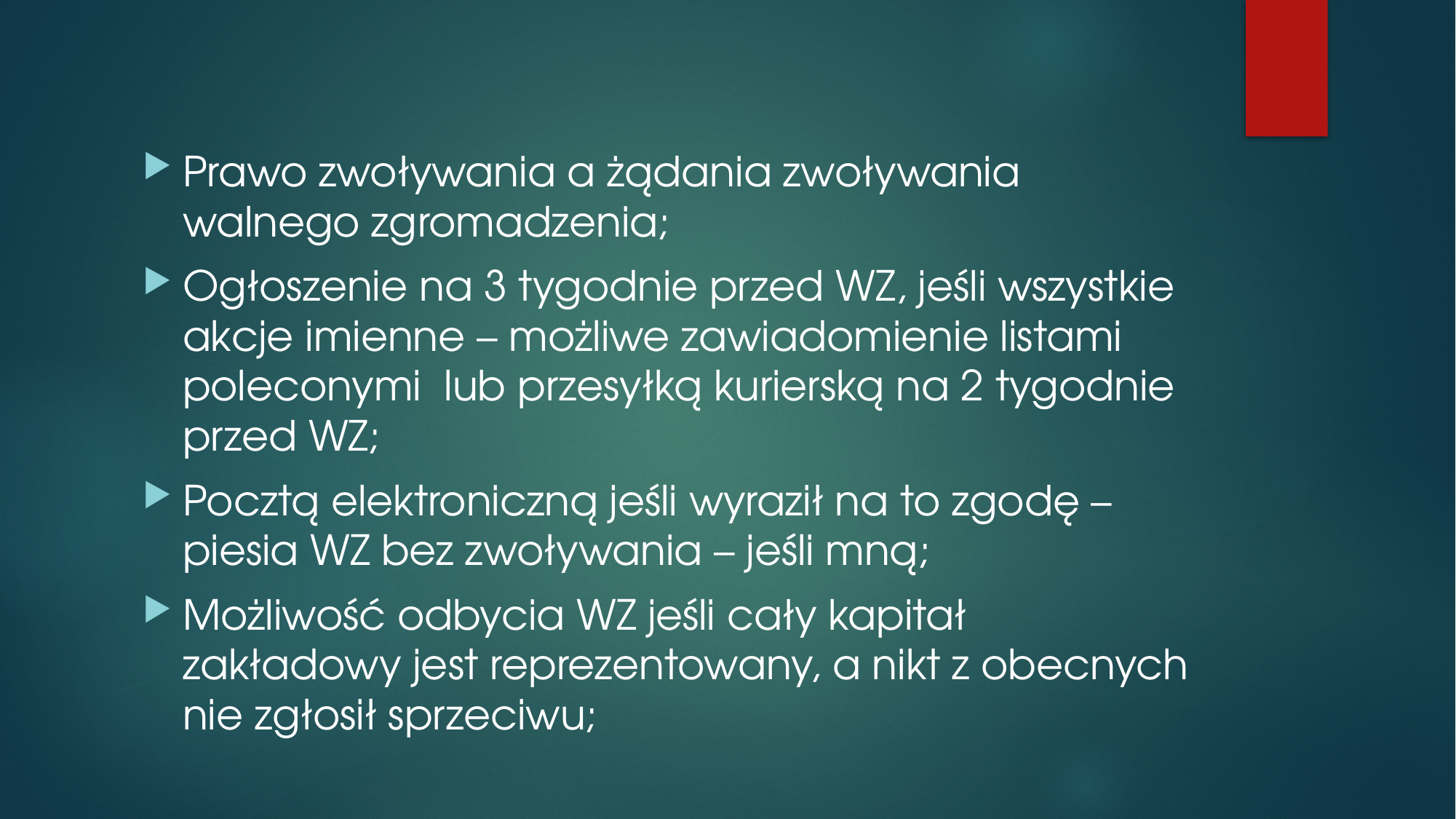

#
Prawo zwoływania a żądania zwoływania walnego zgromadzenia;
Ogłoszenie na 3 tygodnie przed WZ, jeśli wszystkie akcje imienne – możliwe zawiadomienie listami poleconymi  lub przesyłką kurierską na 2 tygodnie przed WZ;
Pocztą elektroniczną jeśli wyraził na to zgodę – piesia WZ bez zwoływania – jeśli mną;
Możliwość odbycia WZ jeśli cały kapitał zakładowy jest reprezentowany, a nikt z obecnych nie zgłosił sprzeciwu;